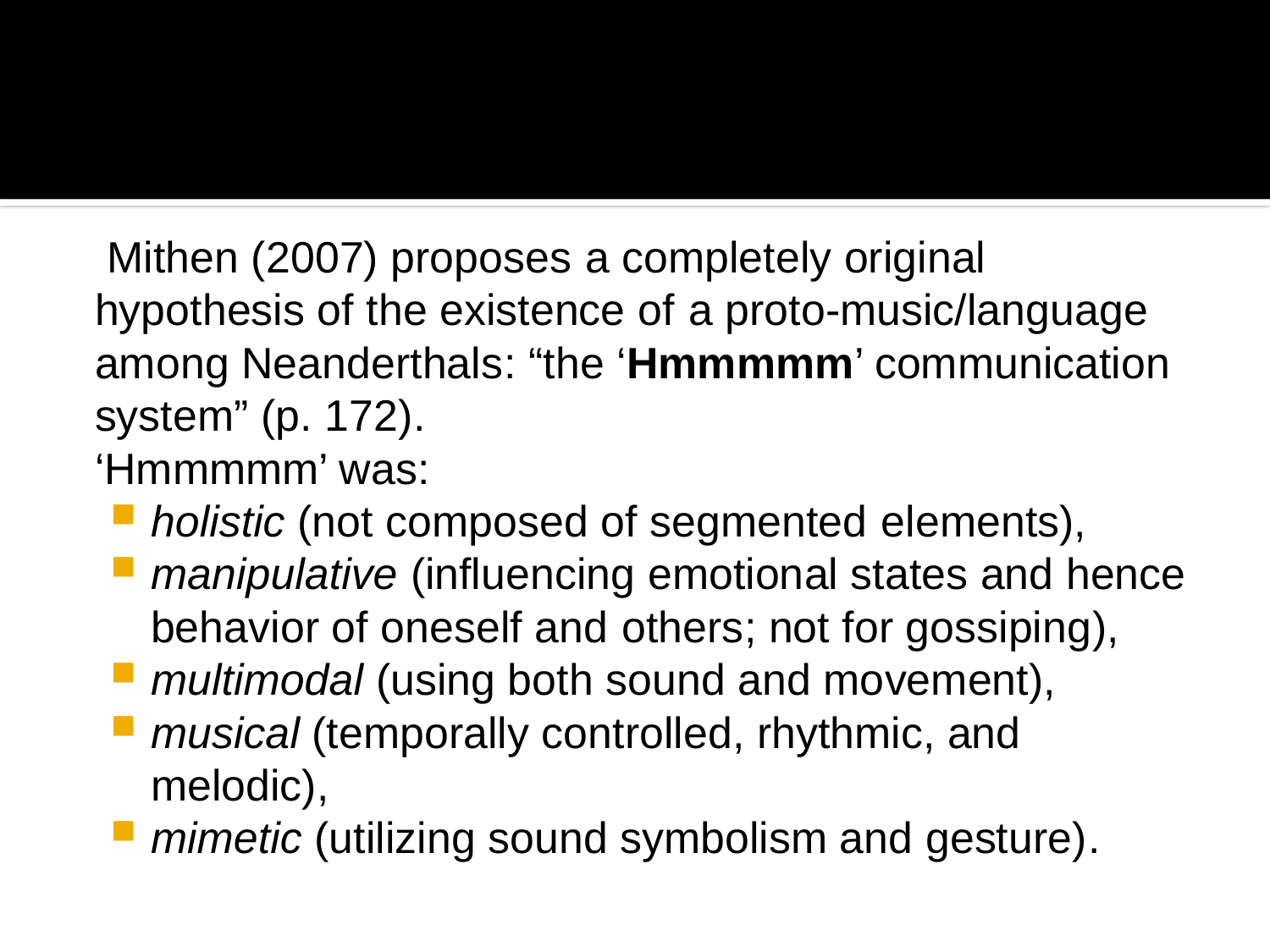

Mithen (2007) proposes a completely original hypothesis of the existence of a proto-music/language among Neanderthals: “the ‘Hmmmmm’ communication system” (p. 172).
‘Hmmmmm’ was:
holistic (not composed of segmented elements),
manipulative (influencing emotional states and hence behavior of oneself and others; not for gossiping),
multimodal (using both sound and movement),
musical (temporally controlled, rhythmic, and melodic),
mimetic (utilizing sound symbolism and gesture).